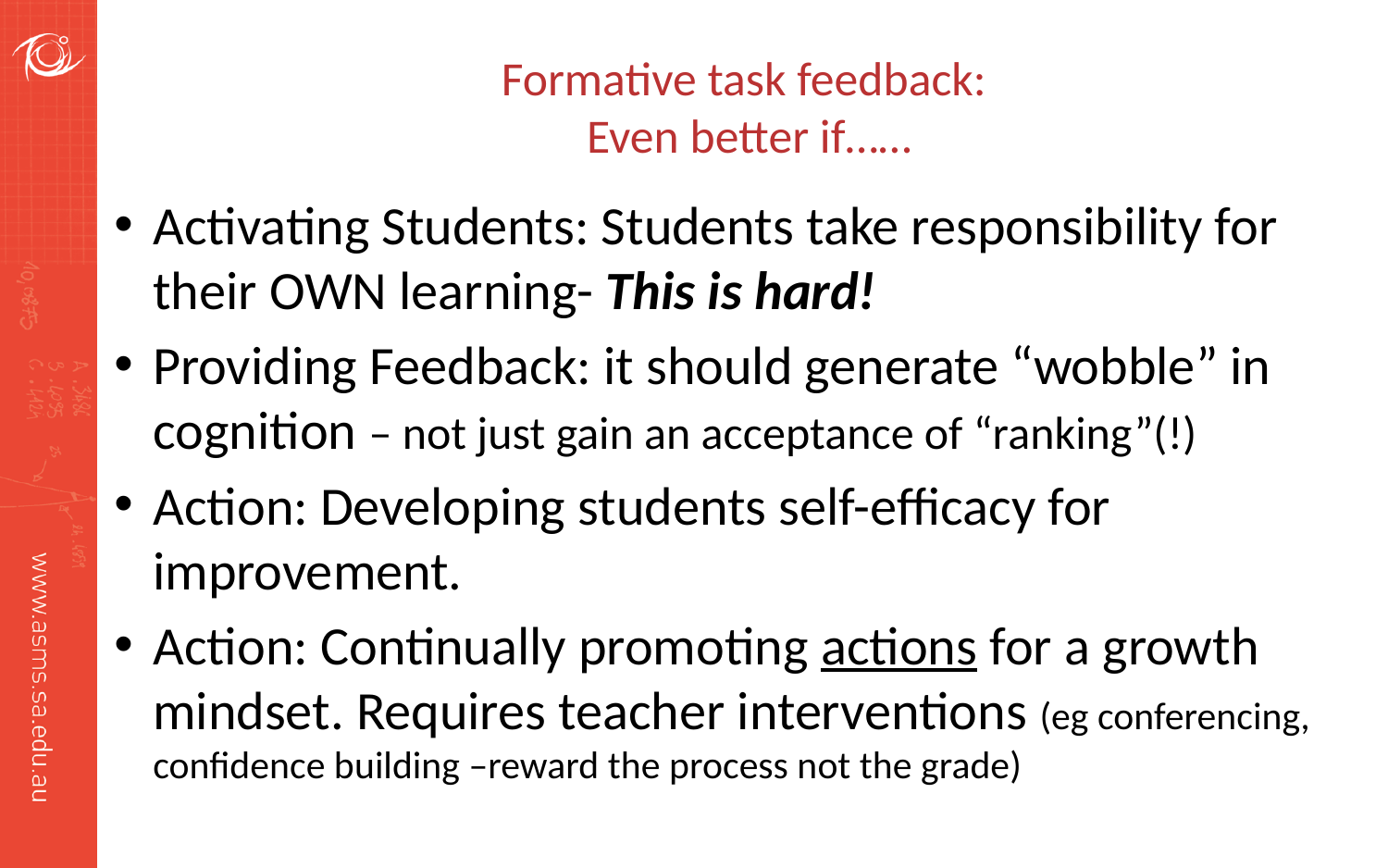

# Formative task feedback: Even better if……
Activating Students: Students take responsibility for their OWN learning- This is hard!
Providing Feedback: it should generate “wobble” in cognition – not just gain an acceptance of “ranking”(!)
Action: Developing students self-efficacy for improvement.
Action: Continually promoting actions for a growth mindset. Requires teacher interventions (eg conferencing, confidence building –reward the process not the grade)